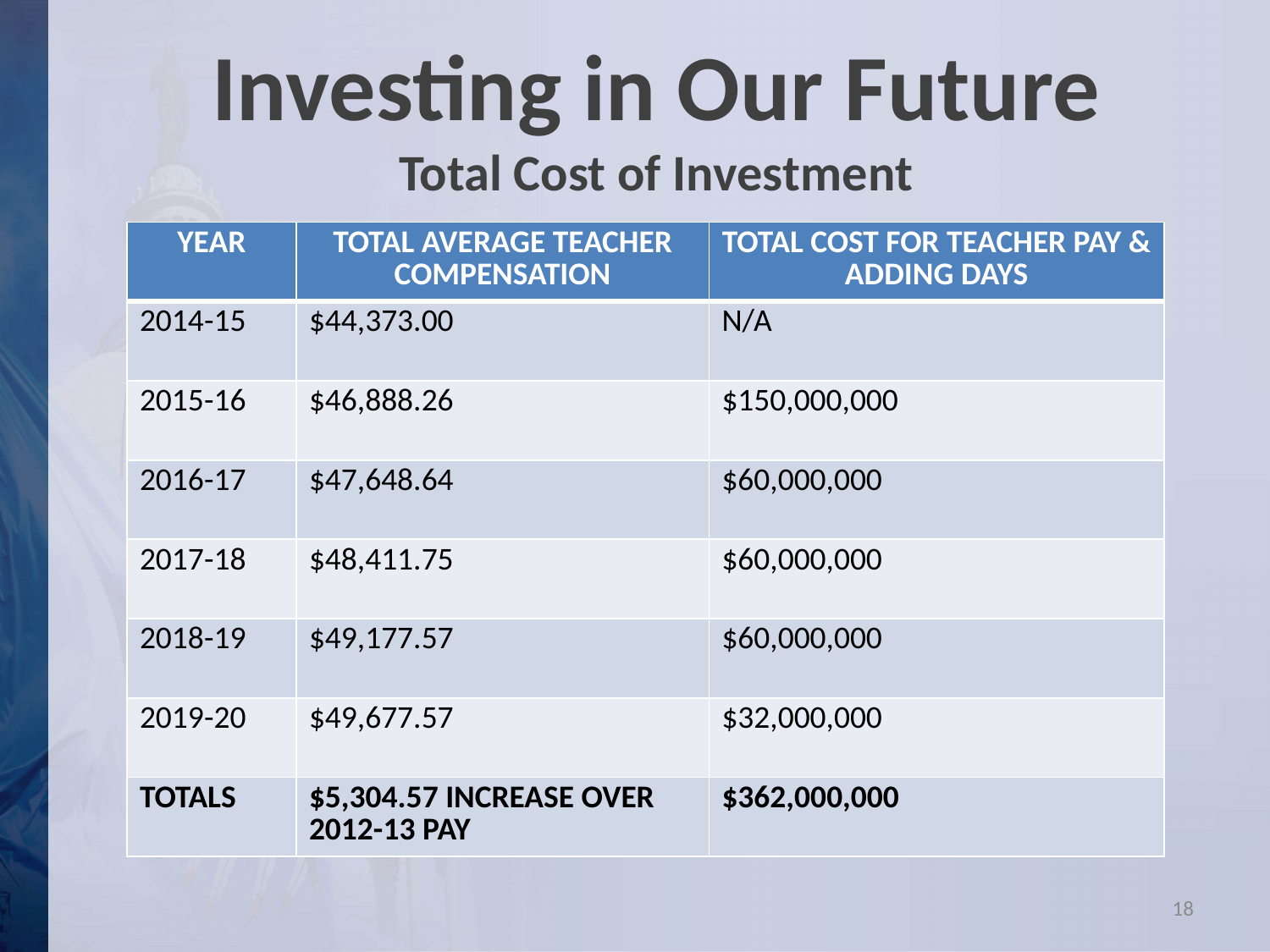

Investing in Our Future
Total Cost of Investment
| YEAR | TOTAL AVERAGE TEACHER COMPENSATION | TOTAL COST FOR TEACHER PAY & ADDING DAYS |
| --- | --- | --- |
| 2014-15 | $44,373.00 | N/A |
| 2015-16 | $46,888.26 | $150,000,000 |
| 2016-17 | $47,648.64 | $60,000,000 |
| 2017-18 | $48,411.75 | $60,000,000 |
| 2018-19 | $49,177.57 | $60,000,000 |
| 2019-20 | $49,677.57 | $32,000,000 |
| TOTALS | $5,304.57 INCREASE OVER 2012-13 PAY | $362,000,000 |
18